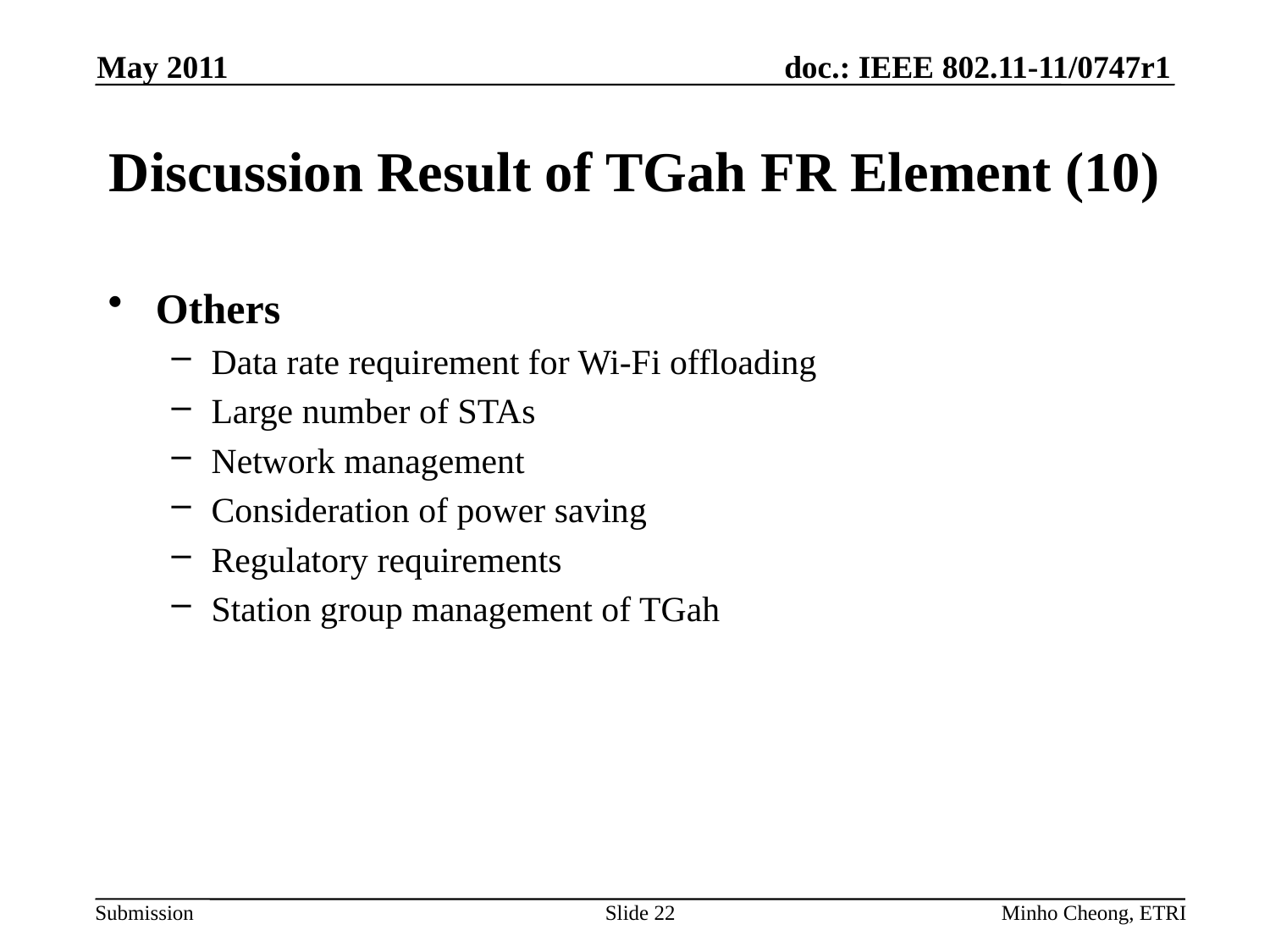

May 2011
# Discussion Result of TGah FR Element (10)
Others
Data rate requirement for Wi-Fi offloading
Large number of STAs
Network management
Consideration of power saving
Regulatory requirements
Station group management of TGah

Slide 22
Minho Cheong, ETRI